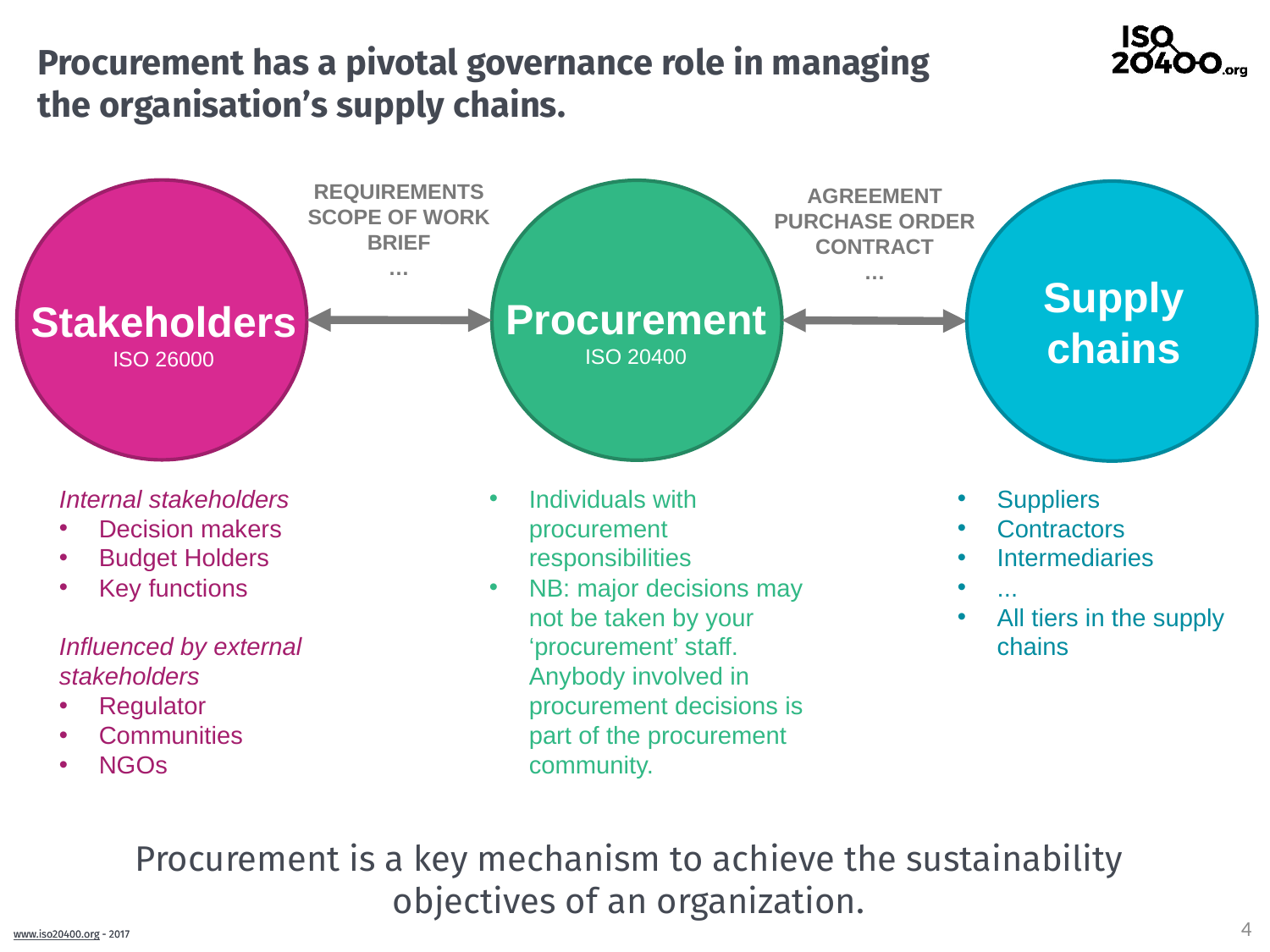

# Procurement has a pivotal governance role in managing the organisation’s supply chains.
REQUIREMENTS
SCOPE OF WORK
BRIEF
…
AGREEMENT
PURCHASE ORDER
CONTRACT
…

Supply
chains
Procurement
ISO 20400
Stakeholders
ISO 26000
Internal stakeholders
Decision makers
Budget Holders
Key functions

Influenced by external stakeholders
Regulator
Communities
NGOs
Individuals with procurement responsibilities
NB: major decisions may not be taken by your ‘procurement’ staff. Anybody involved in procurement decisions is part of the procurement community.
Suppliers
Contractors
Intermediaries
...
All tiers in the supply chains
Procurement is a key mechanism to achieve the sustainability objectives of an organization.
4